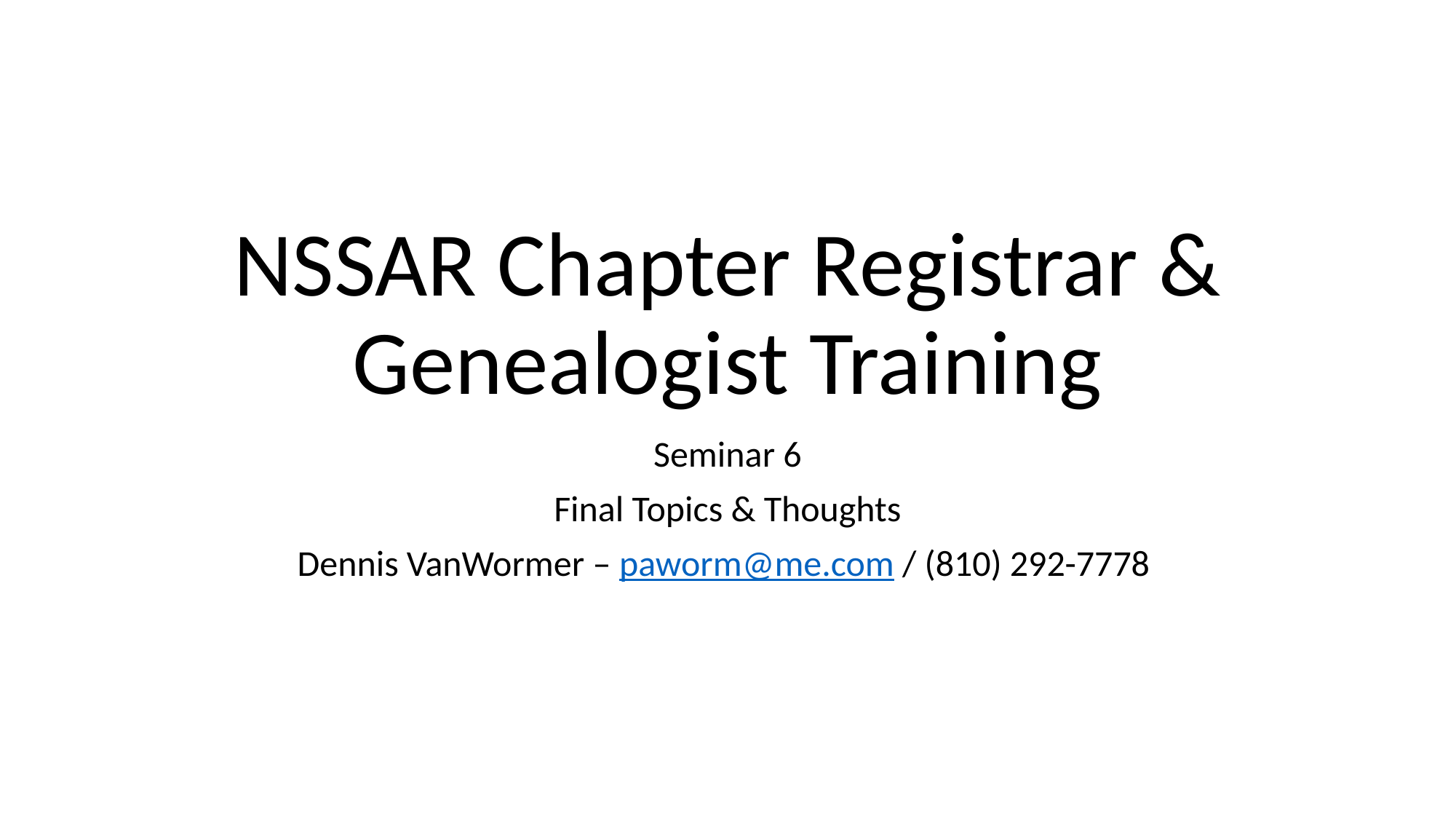

# NSSAR Chapter Registrar & Genealogist Training
Seminar 6
Final Topics & Thoughts
Dennis VanWormer – paworm@me.com / (810) 292-7778